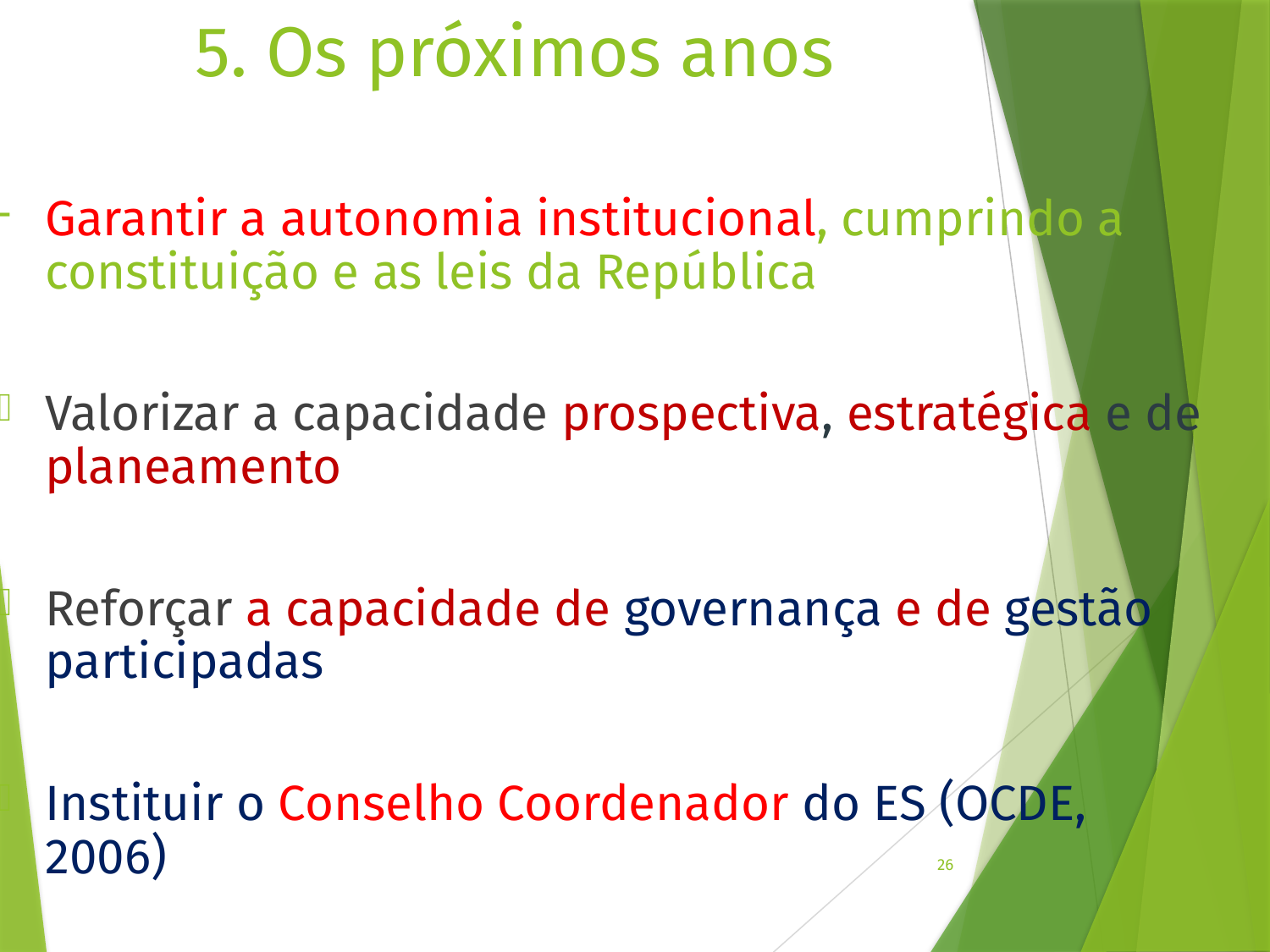

# 5. Os próximos anos

Garantir a autonomia institucional, cumprindo a constituição e as leis da República

Valorizar a capacidade prospectiva, estratégica e de planeamento

Reforçar a capacidade de governança e de gestão participadas

Instituir o Conselho Coordenador do ES (OCDE, 2006)

26